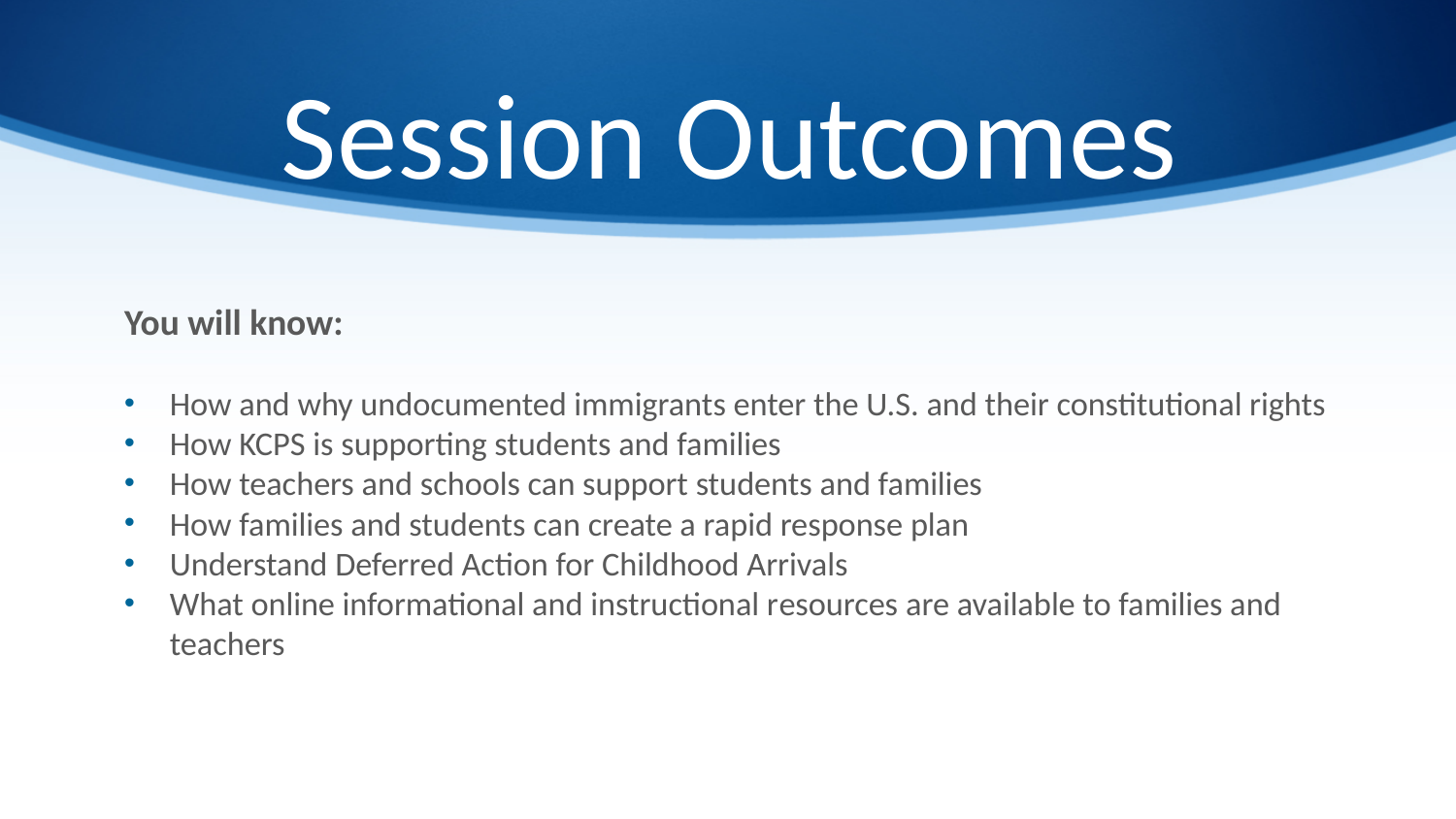

# Session Outcomes
You will know:

How and why undocumented immigrants enter the U.S. and their constitutional rights
How KCPS is supporting students and families
How teachers and schools can support students and families
How families and students can create a rapid response plan
Understand Deferred Action for Childhood Arrivals
What online informational and instructional resources are available to families and teachers